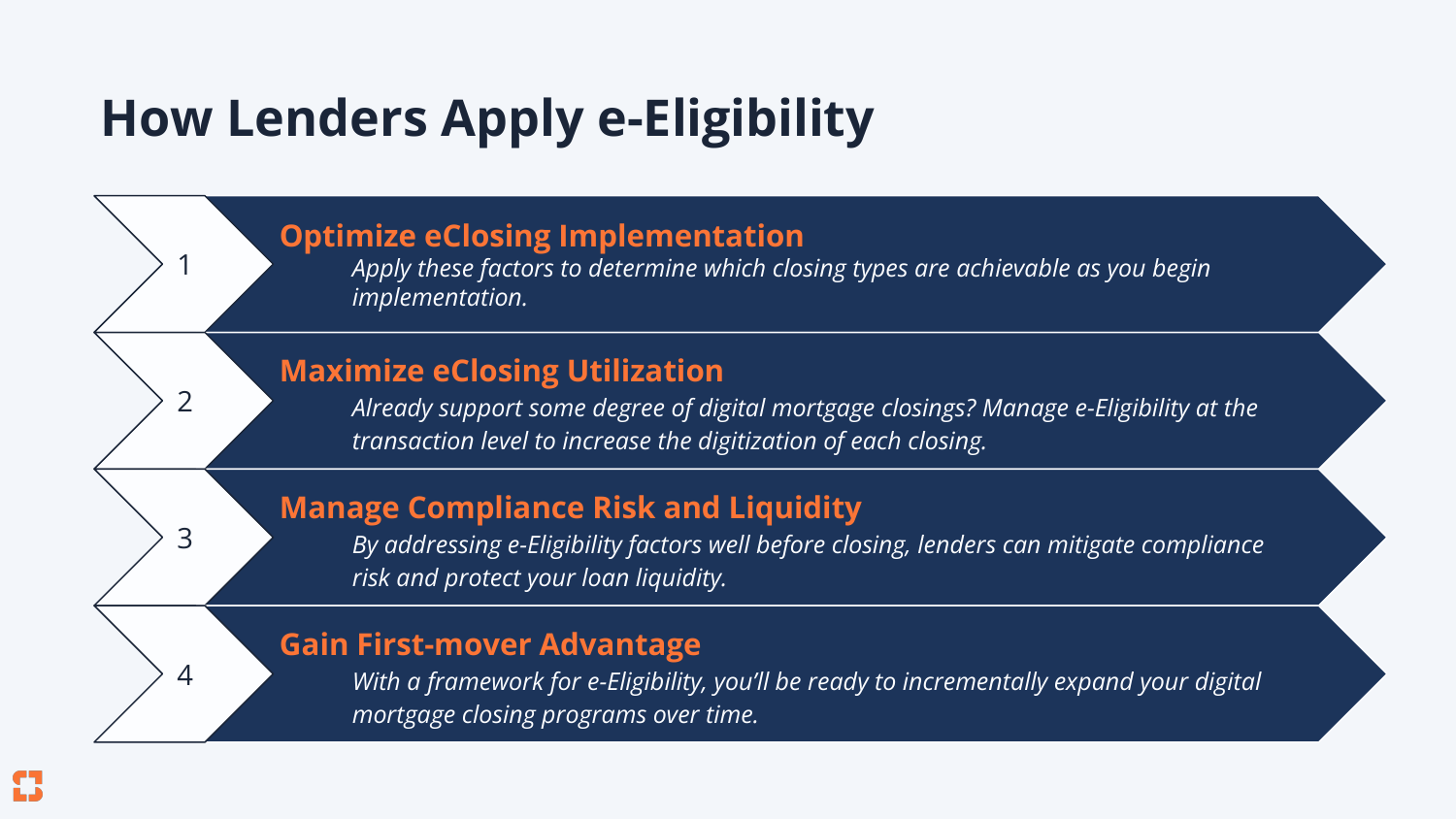

# How Lenders Apply e-Eligibility
1
Optimize eClosing Implementation
Apply these factors to determine which closing types are achievable as you begin implementation.
Maximize eClosing Utilization
Already support some degree of digital mortgage closings? Manage e-Eligibility at the
transaction level to increase the digitization of each closing.
2
Manage Compliance Risk and Liquidity
By addressing e-Eligibility factors well before closing, lenders can mitigate compliance risk and protect your loan liquidity.
3
Gain First-mover Advantage
With a framework for e-Eligibility, you’ll be ready to incrementally expand your digital mortgage closing programs over time.
4